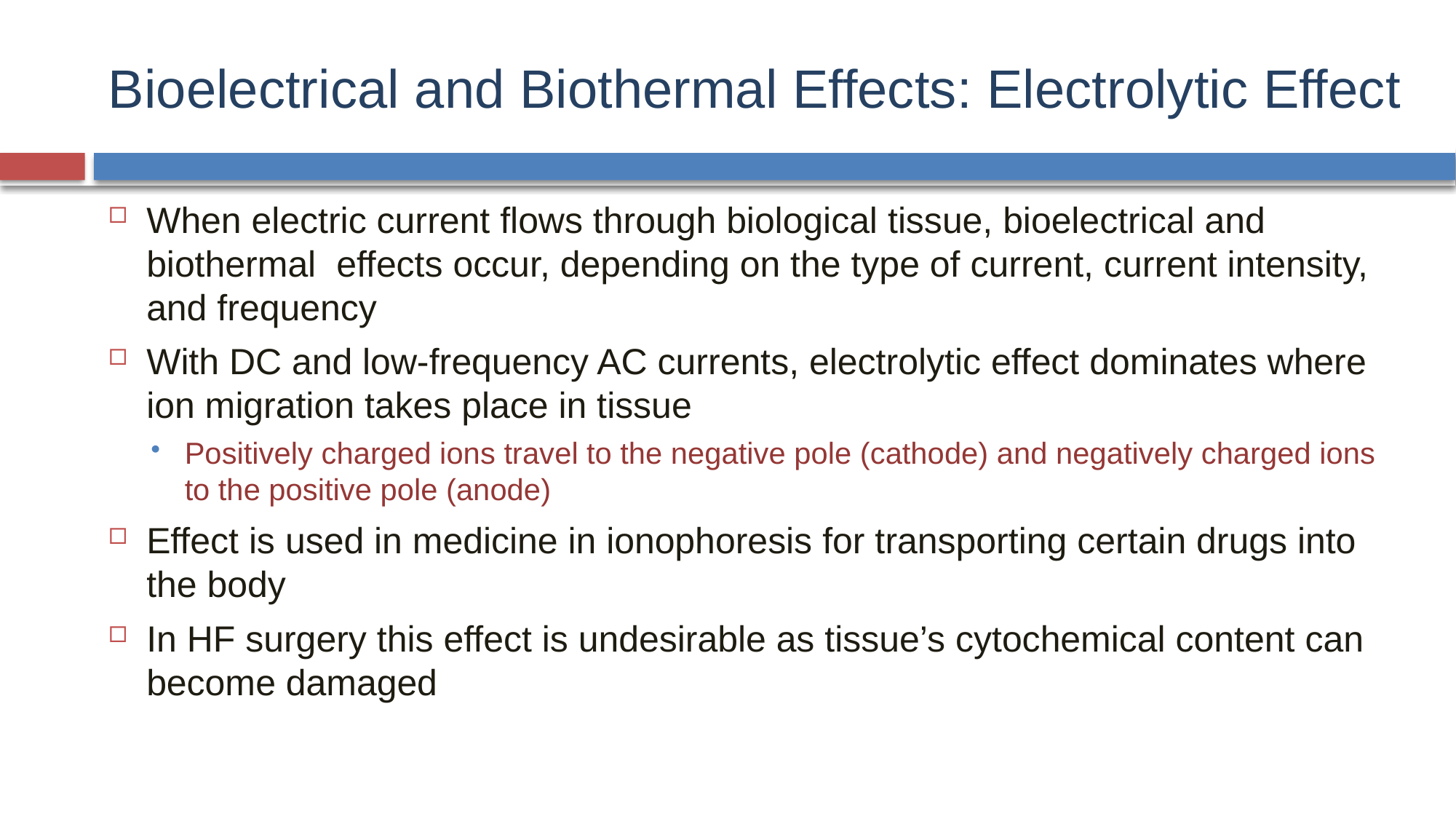

# Bioelectrical and Biothermal Effects: Electrolytic Effect
When electric current flows through biological tissue, bioelectrical and biothermal  effects occur, depending on the type of current, current intensity, and frequency
With DC and low-frequency AC currents, electrolytic effect dominates where ion migration takes place in tissue
Positively charged ions travel to the negative pole (cathode) and negatively charged ions to the positive pole (anode)
Effect is used in medicine in ionophoresis for transporting certain drugs into the body
In HF surgery this effect is undesirable as tissue’s cytochemical content can become damaged